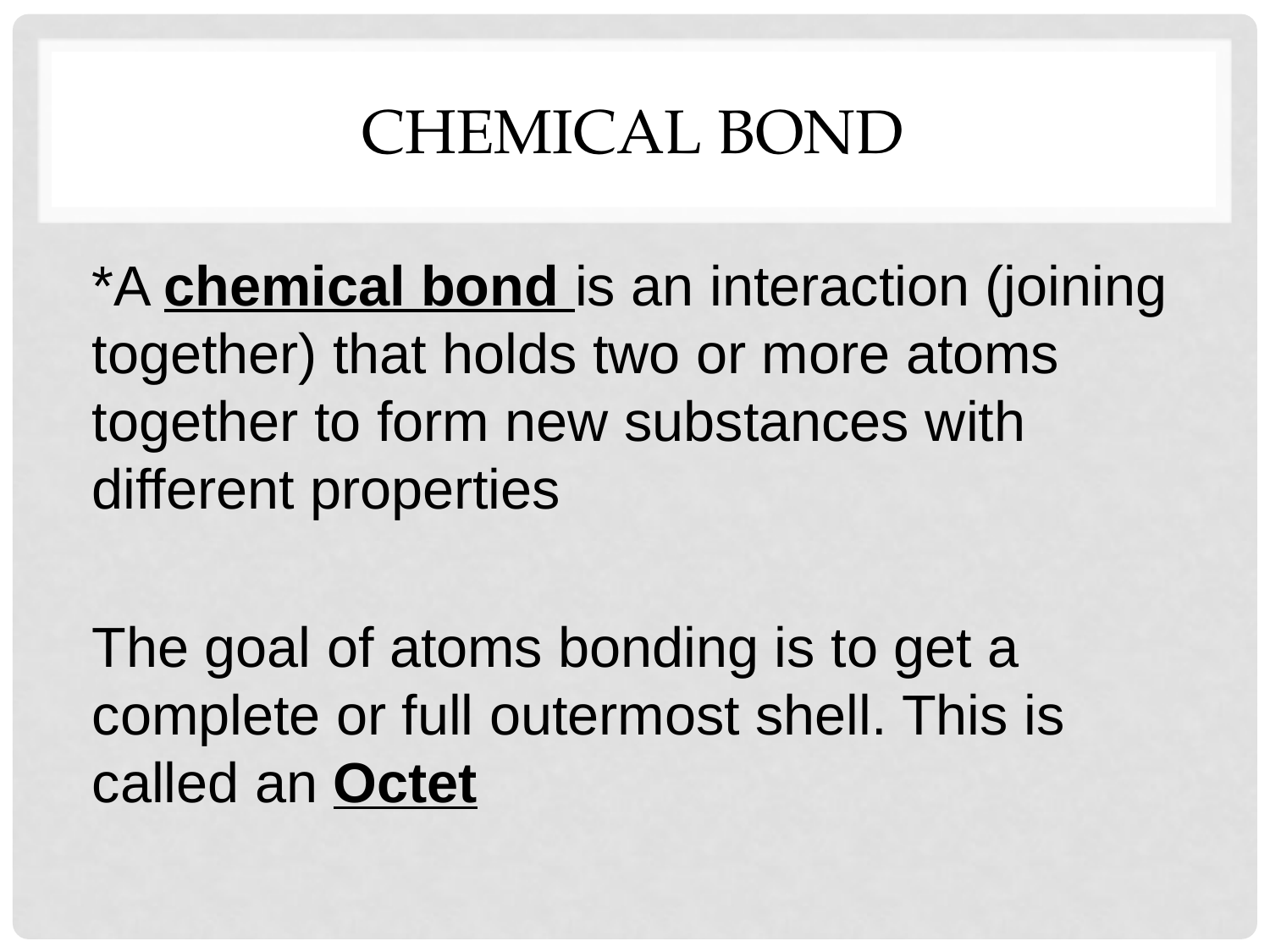

# Chemical Bond
*A chemical bond is an interaction (joining together) that holds two or more atoms together to form new substances with different properties

The goal of atoms bonding is to get a complete or full outermost shell. This is called an Octet